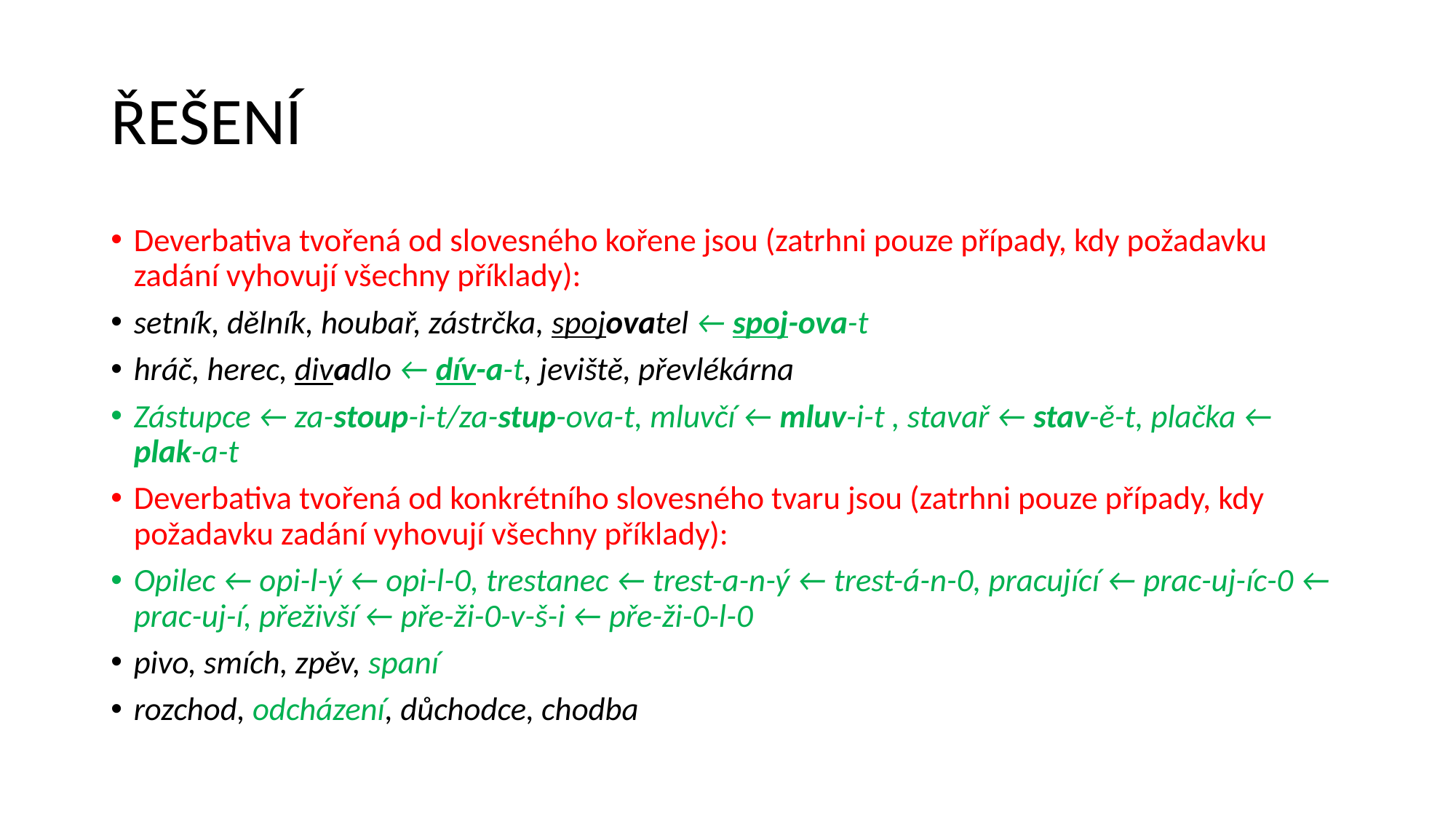

# ŘEŠENÍ
Deverbativa tvořená od slovesného kořene jsou (zatrhni pouze případy, kdy požadavku zadání vyhovují všechny příklady):
setník, dělník, houbař, zástrčka, spojovatel ← spoj-ova-t
hráč, herec, divadlo ← dív-a-t, jeviště, převlékárna
Zástupce ← za-stoup-i-t/za-stup-ova-t, mluvčí ← mluv-i-t , stavař ← stav-ě-t, plačka ← plak-a-t
Deverbativa tvořená od konkrétního slovesného tvaru jsou (zatrhni pouze případy, kdy požadavku zadání vyhovují všechny příklady):
Opilec ← opi-l-ý ← opi-l-0, trestanec ← trest-a-n-ý ← trest-á-n-0, pracující ← prac-uj-íc-0 ← prac-uj-í, přeživší ← pře-ži-0-v-š-i ← pře-ži-0-l-0
pivo, smích, zpěv, spaní
rozchod, odcházení, důchodce, chodba